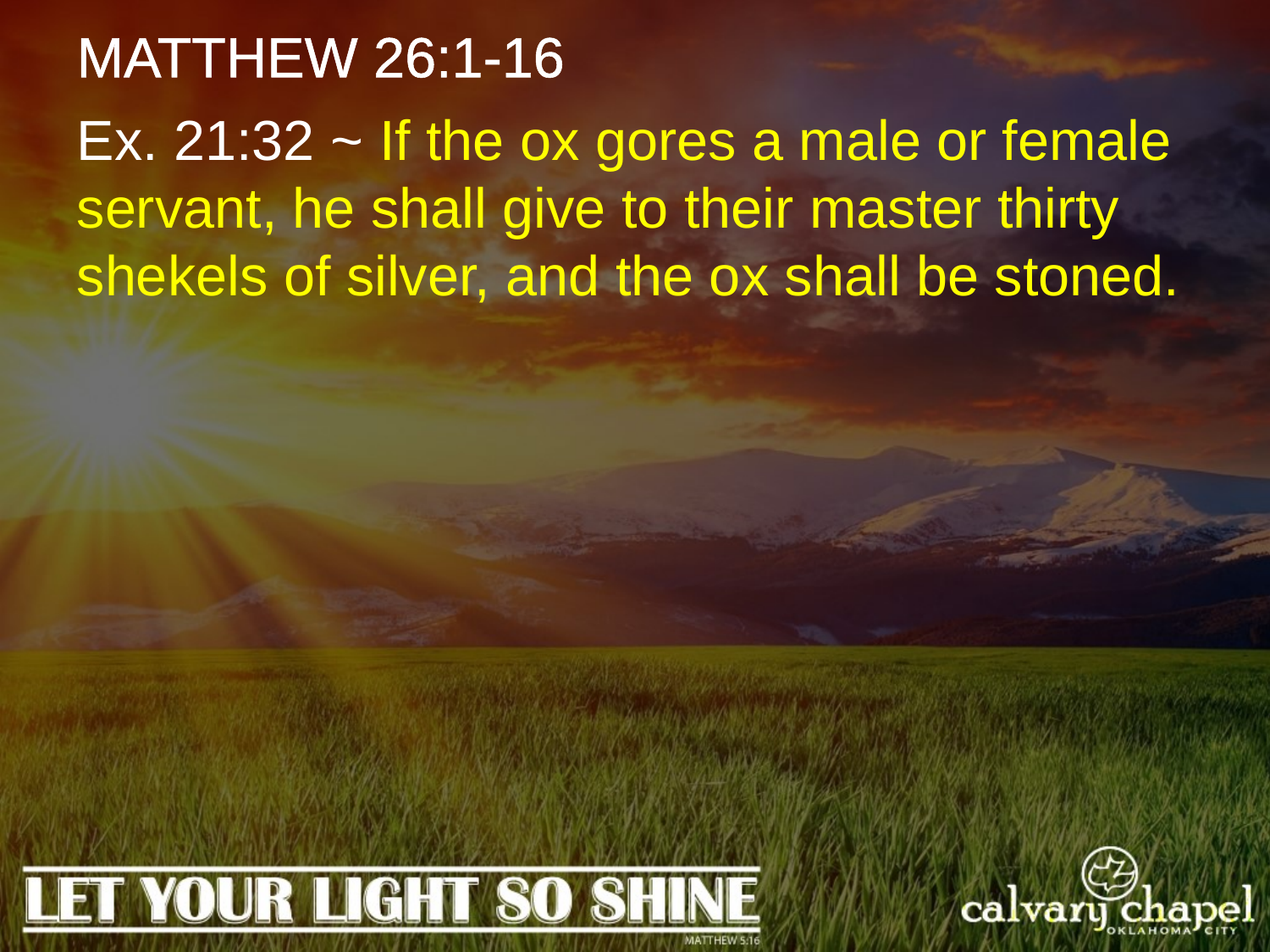

MATTHEW 26:1-16
Ex. 21:32 ~ If the ox gores a male or female servant, he shall give to their master thirty shekels of silver, and the ox shall be stoned.